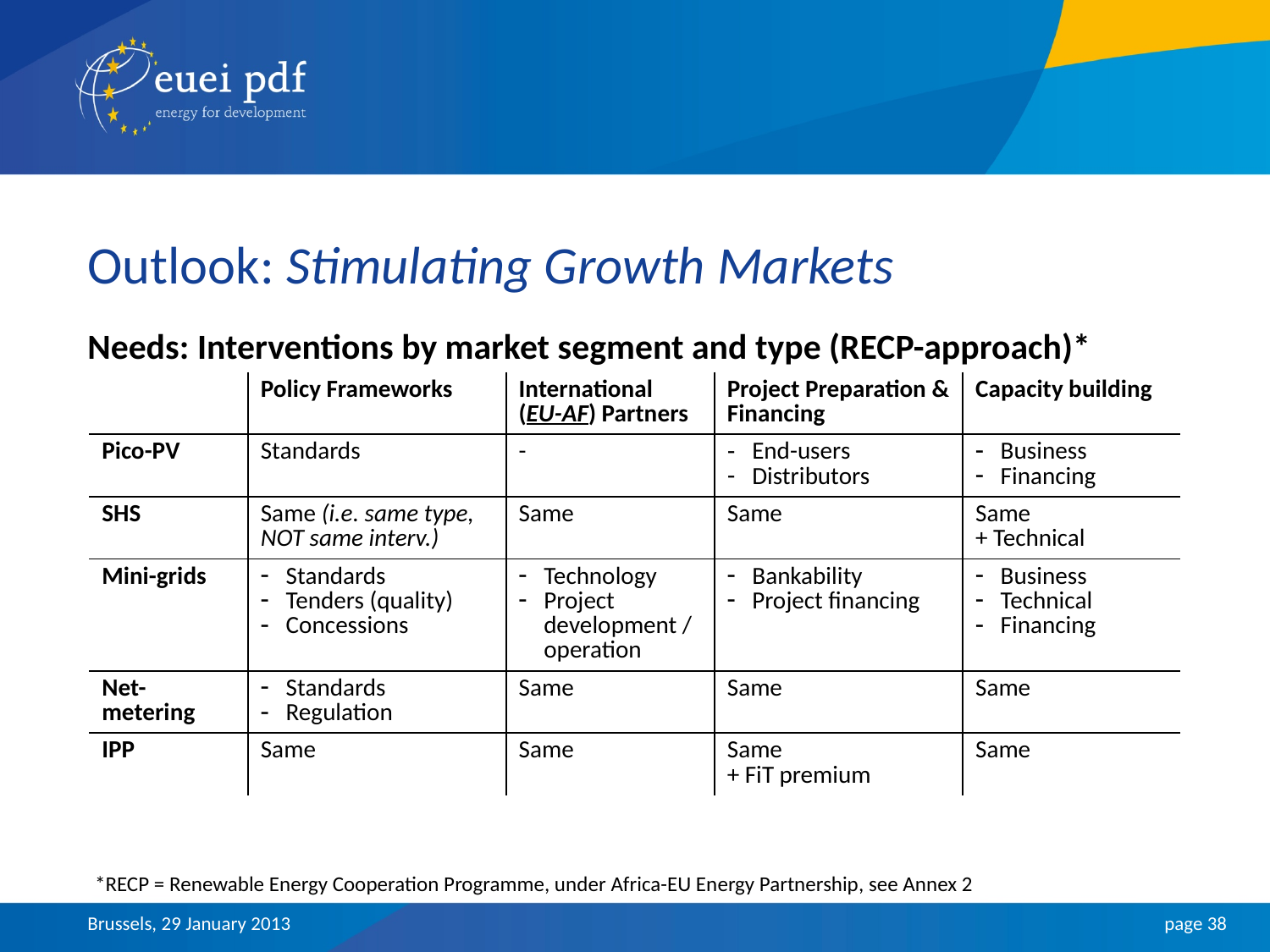

Outlook: Stimulating Growth Markets
Needs: Interventions by market segment and type (RECP-approach)*
|  | Policy Frameworks | International (EU-AF) Partners | Project Preparation & Financing | Capacity building |
| --- | --- | --- | --- | --- |
| Pico-PV | Standards | - | End-users Distributors | Business Financing |
| SHS | Same (i.e. same type, NOT same interv.) | Same | Same | Same + Technical |
| Mini-grids | Standards Tenders (quality) Concessions | Technology Project development / operation | Bankability Project financing | Business Technical Financing |
| Net-metering | Standards Regulation | Same | Same | Same |
| IPP | Same | Same | Same + FiT premium | Same |
*RECP = Renewable Energy Cooperation Programme, under Africa-EU Energy Partnership, see Annex 2
Brussels, 29 January 2013

page 38